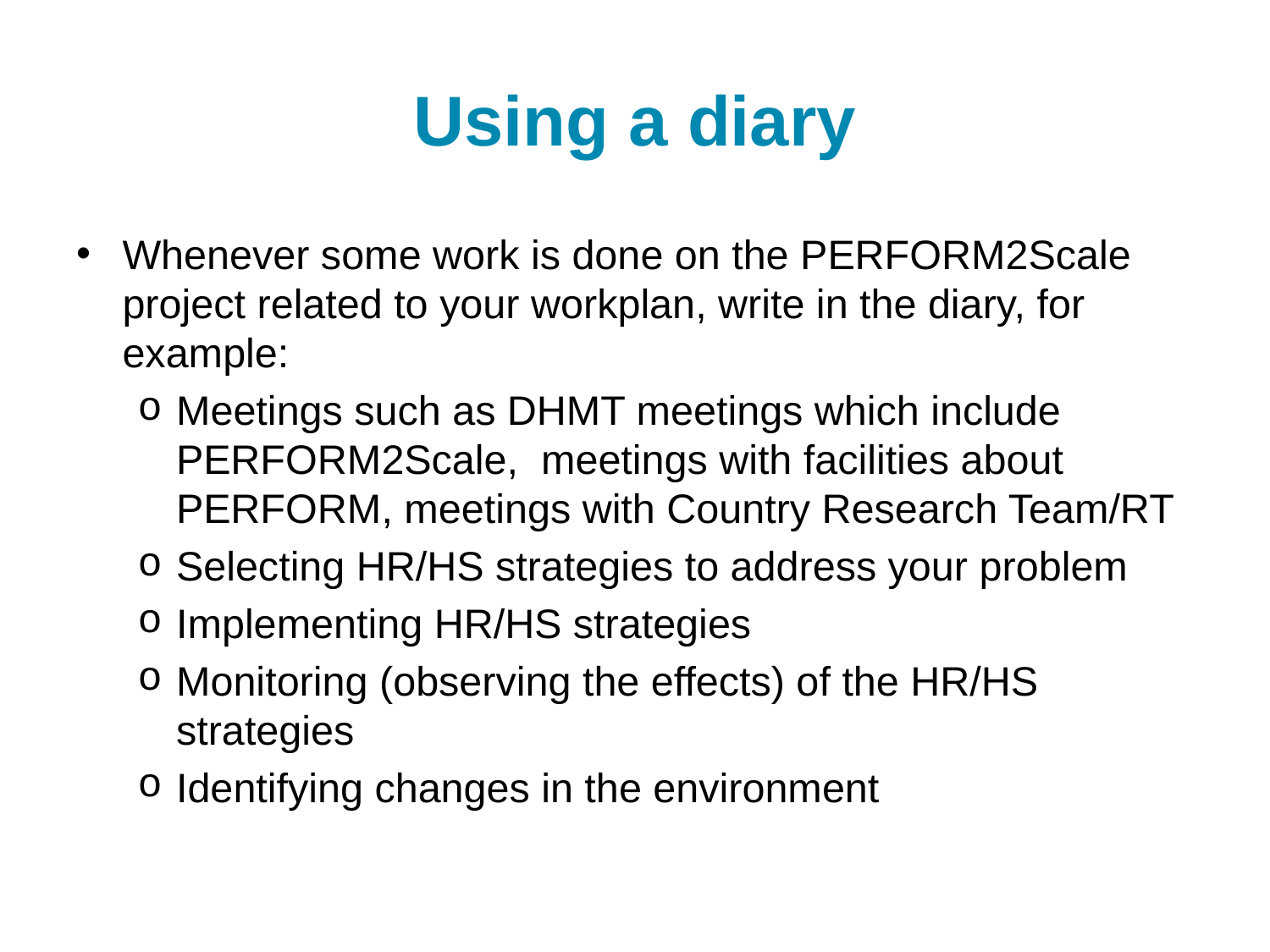

# Using a diary
Whenever some work is done on the PERFORM2Scale project related to your workplan, write in the diary, for example:
Meetings such as DHMT meetings which include PERFORM2Scale,  meetings with facilities about PERFORM, meetings with Country Research Team/RT
Selecting HR/HS strategies to address your problem
Implementing HR/HS strategies
Monitoring (observing the effects) of the HR/HS strategies
Identifying changes in the environment